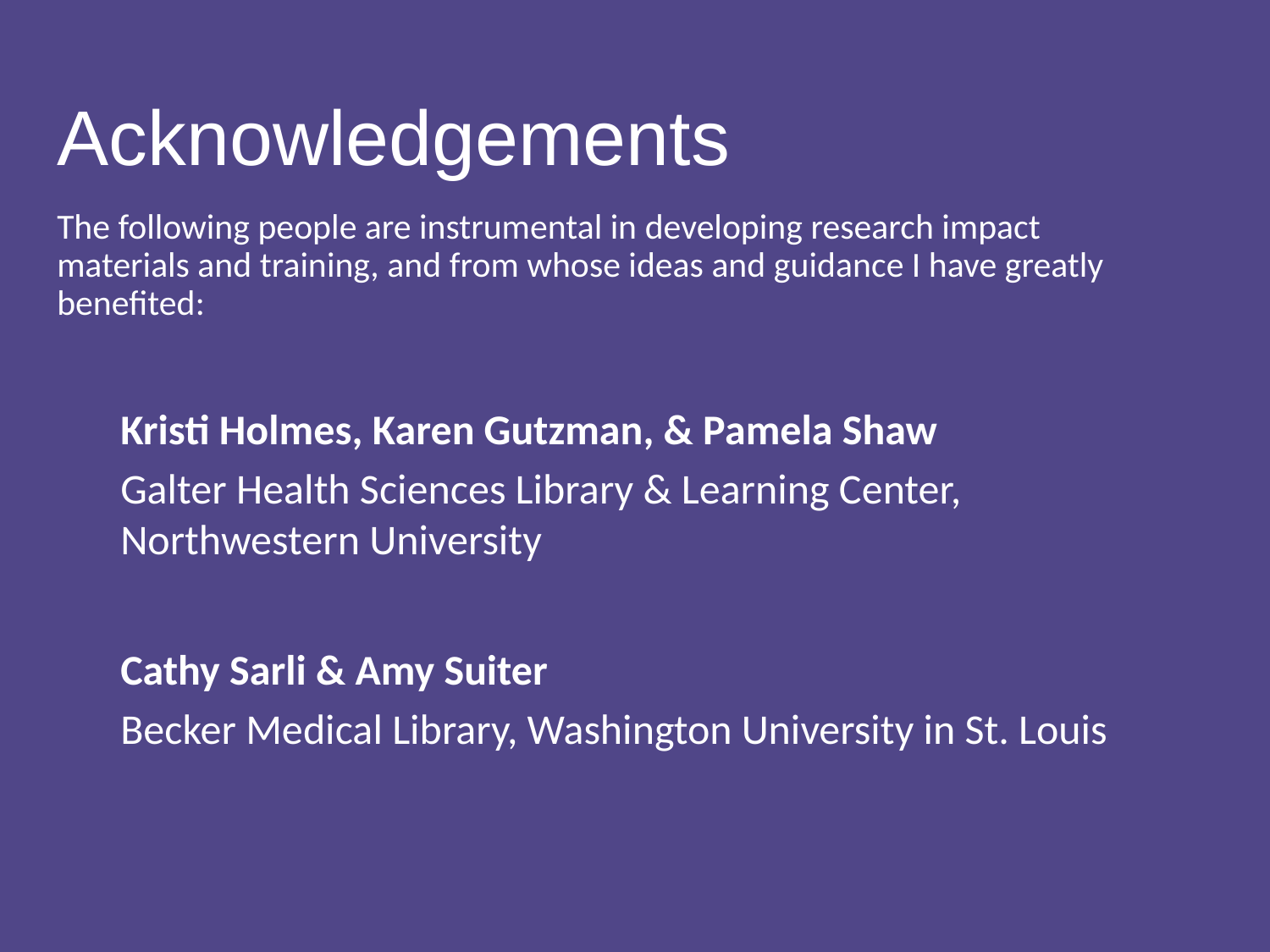

# Acknowledgements
The following people are instrumental in developing research impact  materials and training, and from whose ideas and guidance I have greatly benefited:

Kristi Holmes, Karen Gutzman, & Pamela Shaw
Galter Health Sciences Library & Learning Center, Northwestern University

Cathy Sarli & Amy Suiter
Becker Medical Library, Washington University in St. Louis